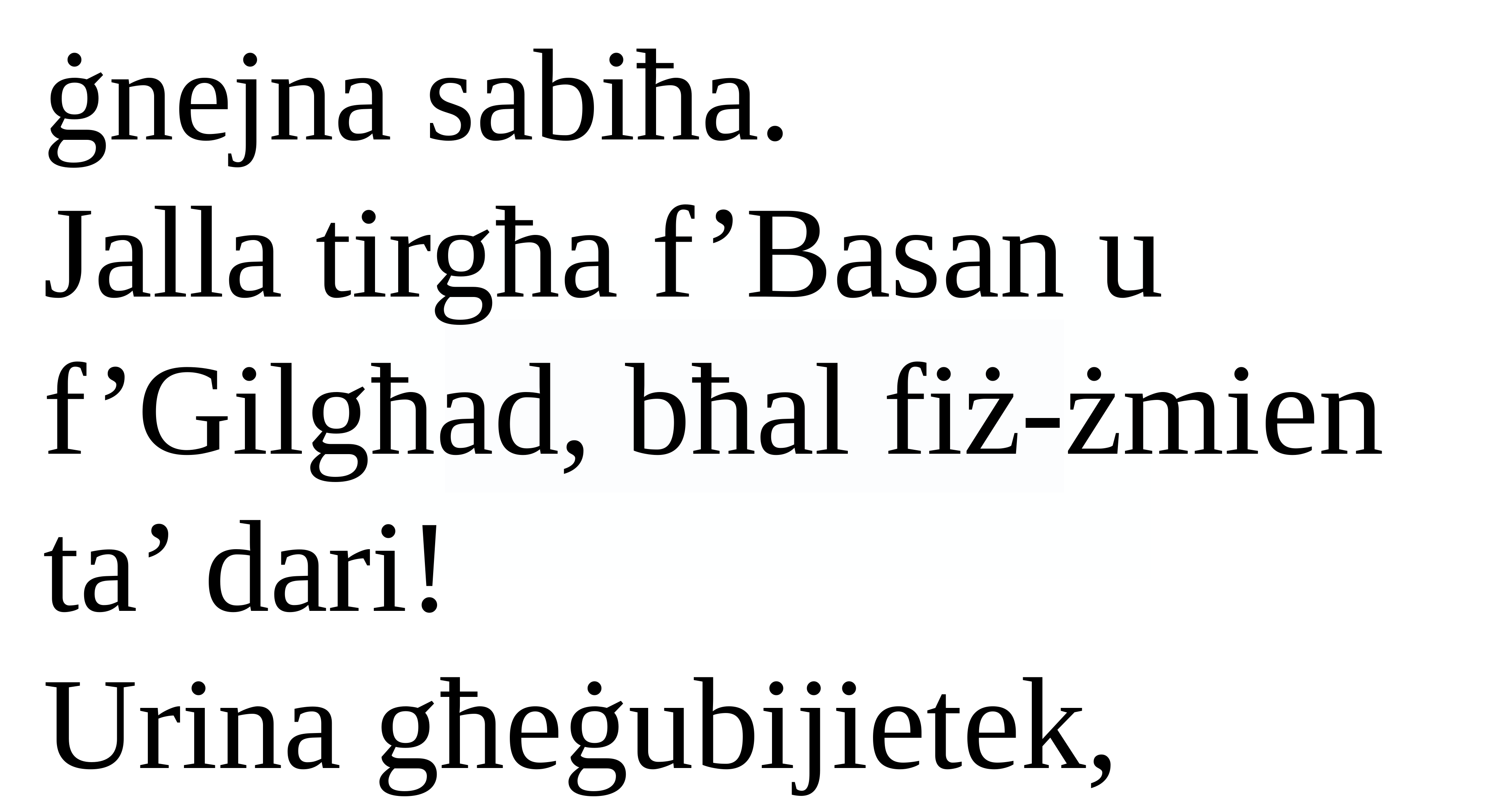

ġnejna sabiħa.
Jalla tirgħa f’Basan u f’Gilgħad, bħal fiż-żmien ta’ dari!
Urina għeġubijietek,